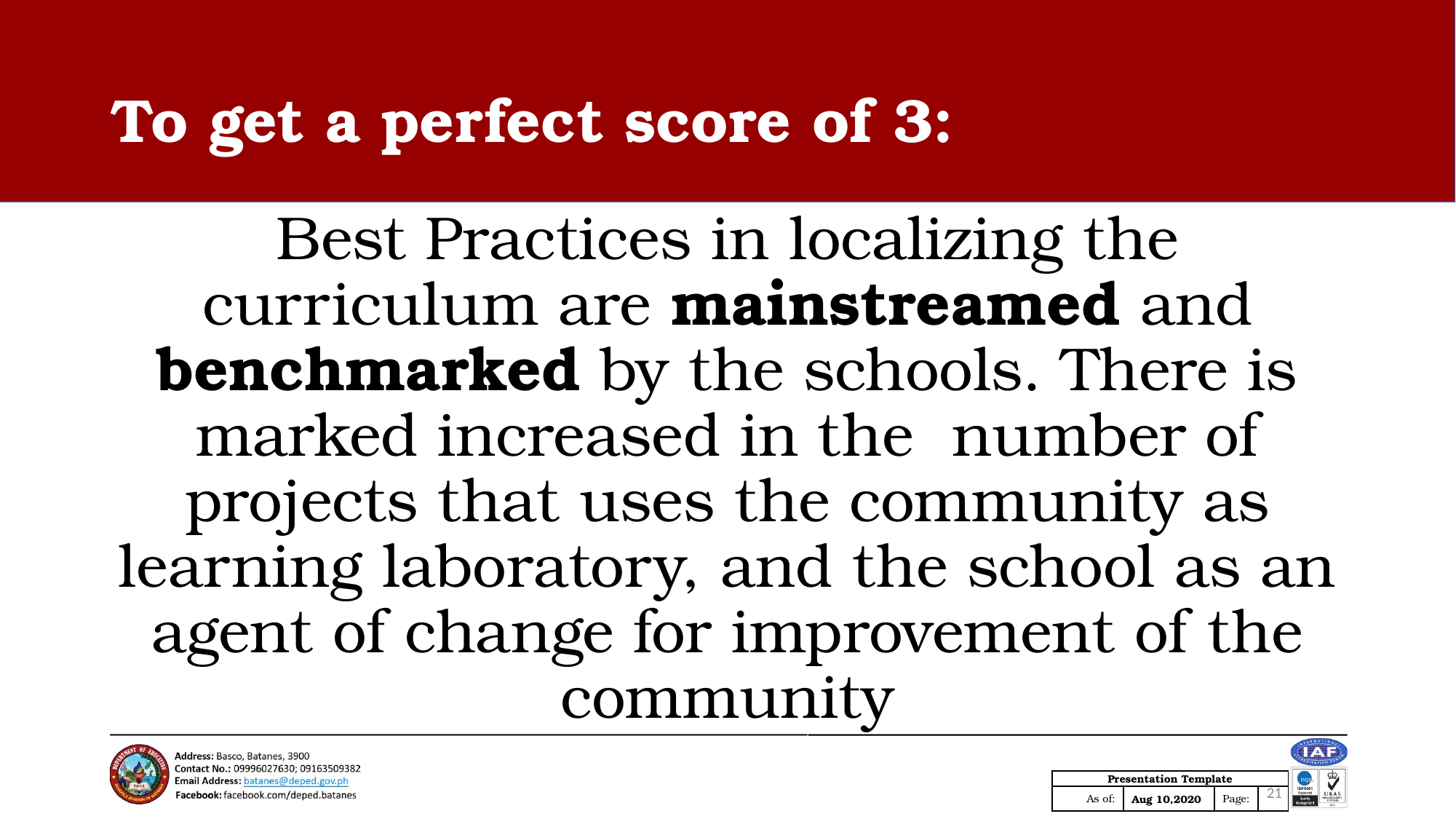

# To get a perfect score of 3:
Best Practices in localizing the curriculum are mainstreamed and benchmarked by the schools. There is marked increased in the  number of projects that uses the community as learning laboratory, and the school as an agent of change for improvement of the community